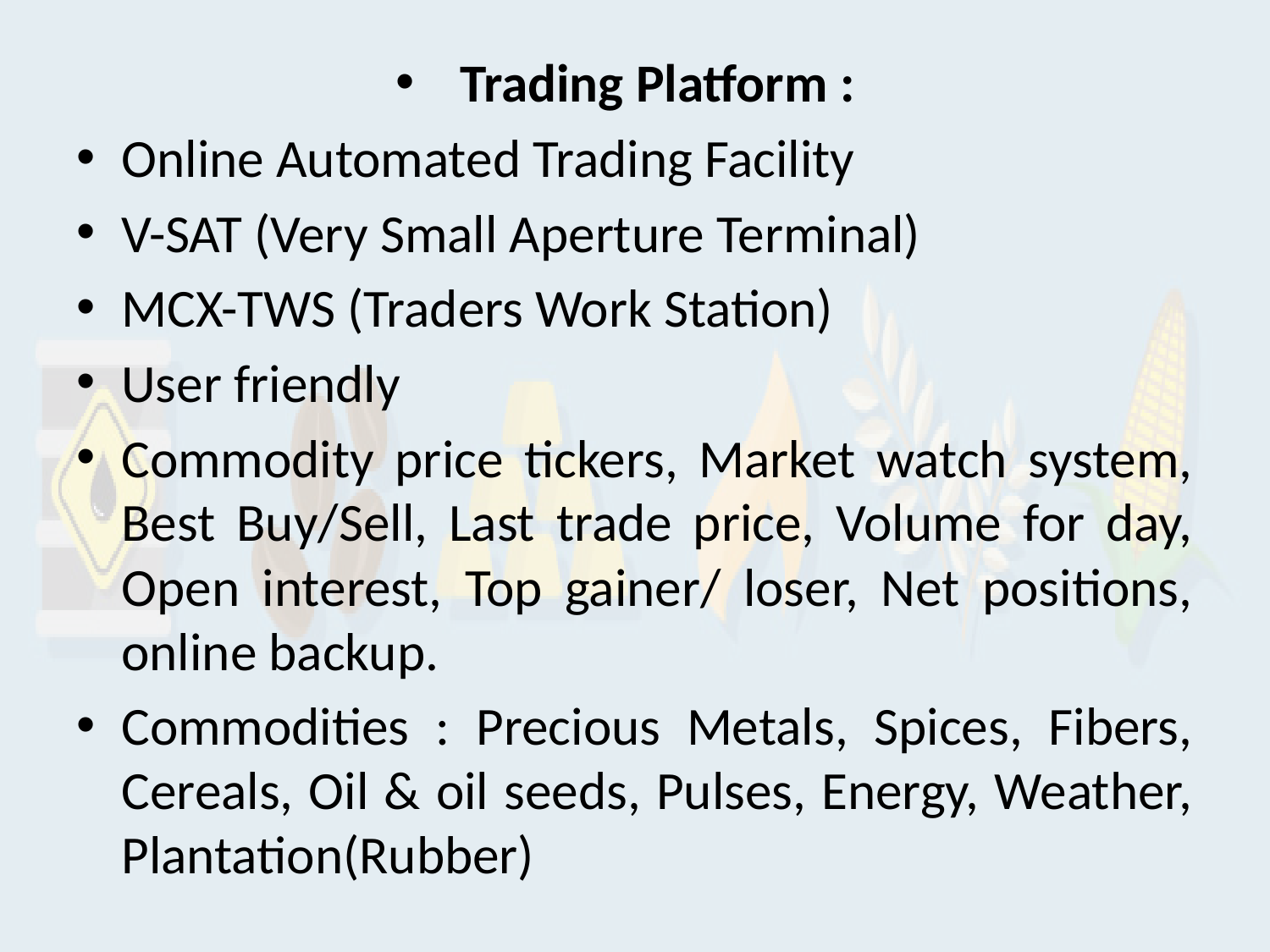

#
Trading Platform :
Online Automated Trading Facility
V-SAT (Very Small Aperture Terminal)
MCX-TWS (Traders Work Station)
User friendly
Commodity price tickers, Market watch system, Best Buy/Sell, Last trade price, Volume for day, Open interest, Top gainer/ loser, Net positions, online backup.
Commodities : Precious Metals, Spices, Fibers, Cereals, Oil & oil seeds, Pulses, Energy, Weather, Plantation(Rubber)